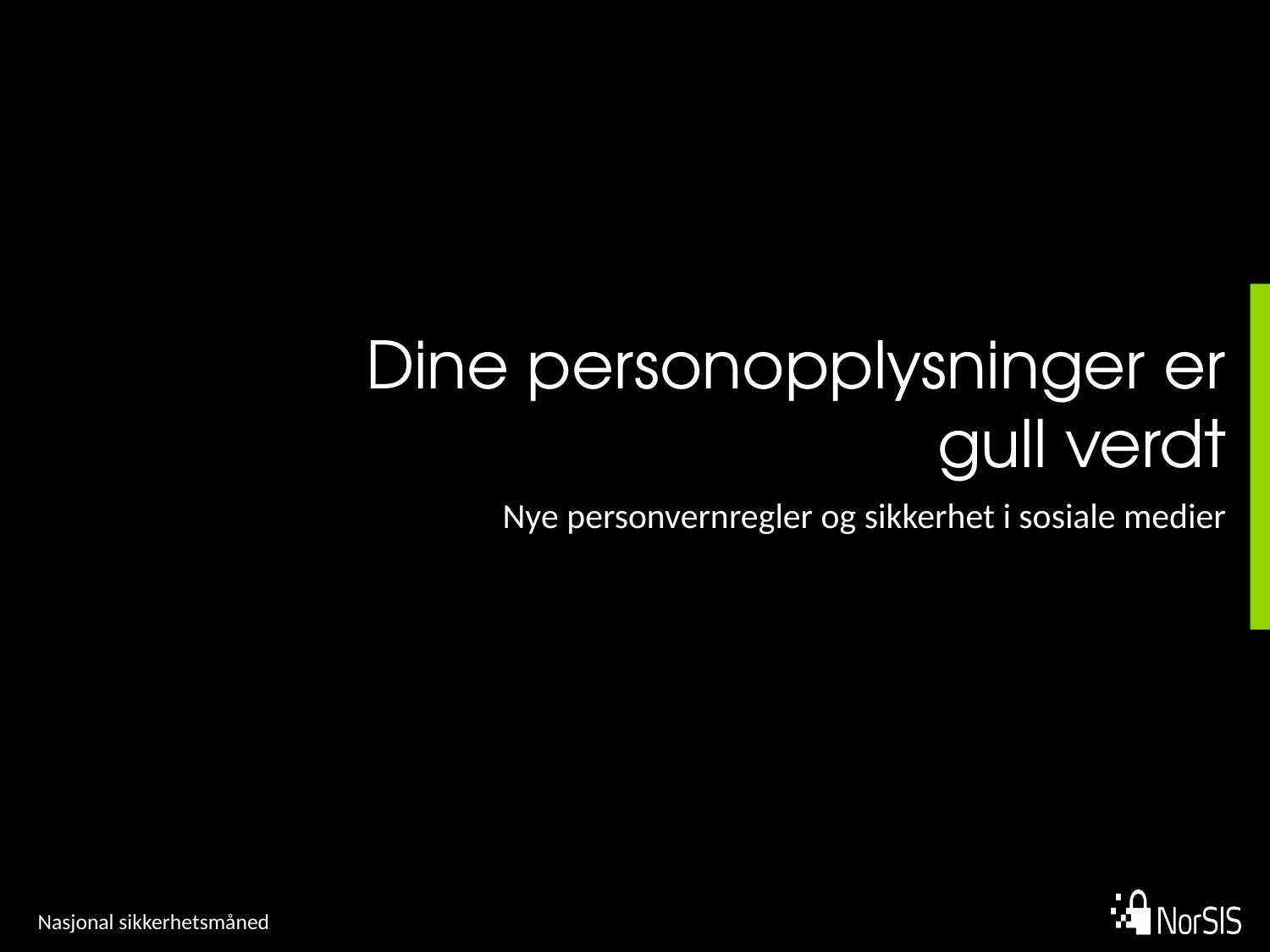

# Dine personopplysninger er gull verdt
Nye personvernregler og sikkerhet i sosiale medier
Nasjonal sikkerhetsmåned